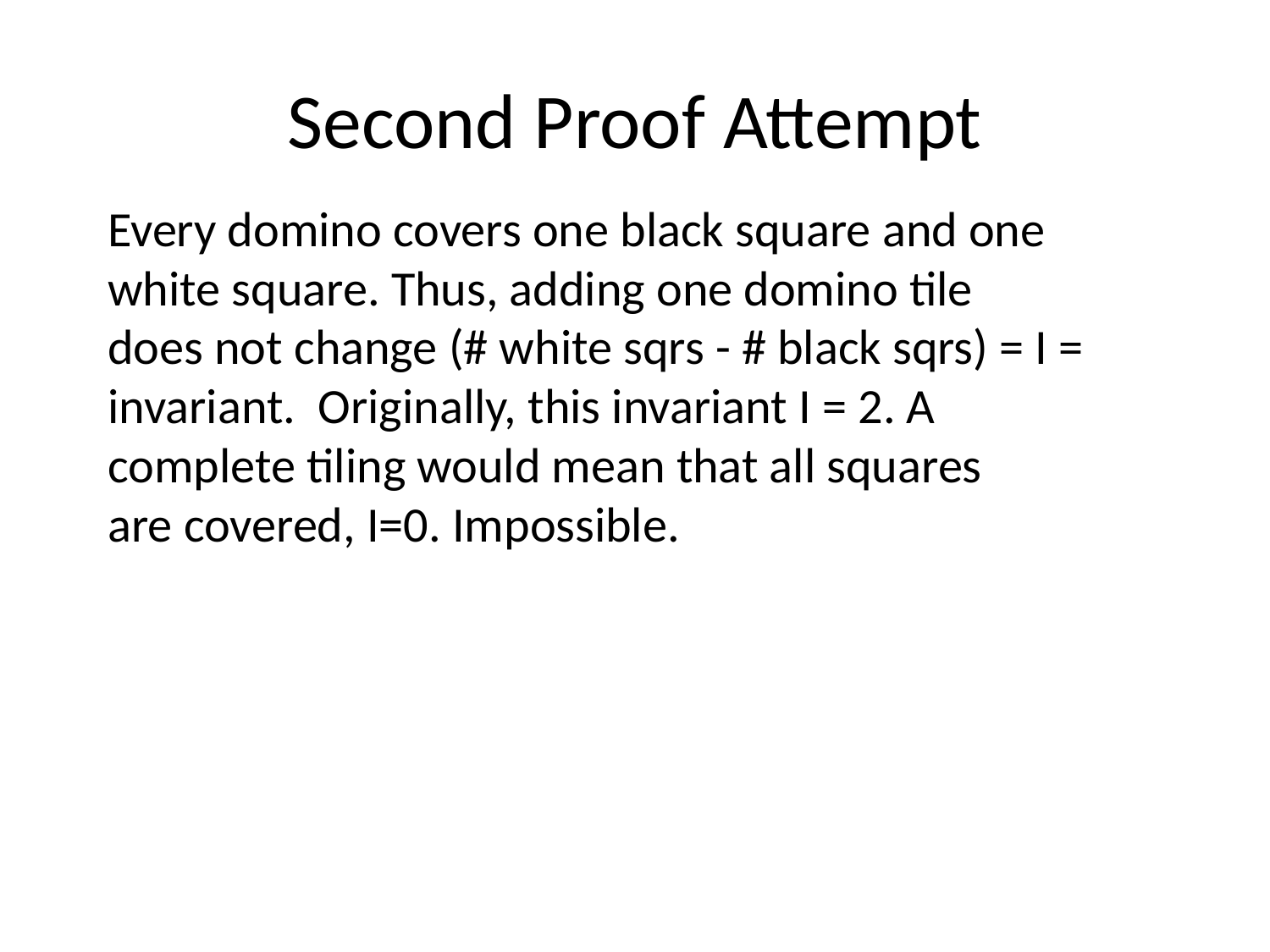

Second Proof Attempt
Every domino covers one black square and one white square. Thus, adding one domino tile
does not change (# white sqrs - # black sqrs) = I =
invariant.  Originally, this invariant I = 2. A complete tiling would mean that all squares
are covered, I=0. Impossible.